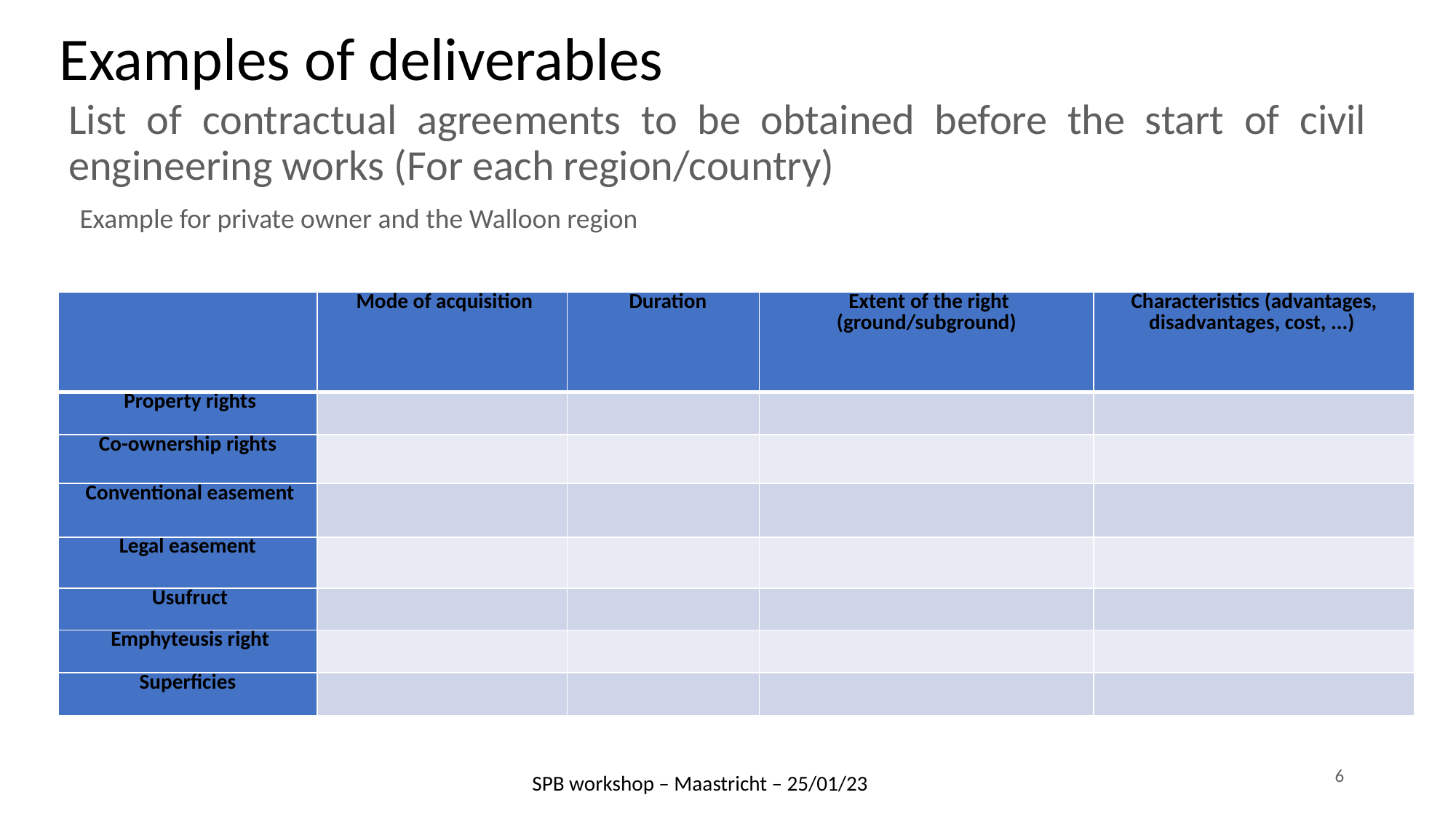

Examples of deliverables
List of contractual agreements to be obtained before the start of civil engineering works (For each region/country)
Example for private owner and the Walloon region
|  | Mode of acquisition | Duration | Extent of the right (ground/subground) | Characteristics (advantages, disadvantages, cost, ...) |
| --- | --- | --- | --- | --- |
| Property rights |  |  |  |  |
| Co-ownership rights |  |  |  |  |
| Conventional easement |  |  |  |  |
| Legal easement |  |  |  |  |
| Usufruct |  |  |  |  |
| Emphyteusis right |  |  |  |  |
| Superficies |  |  |  |  |